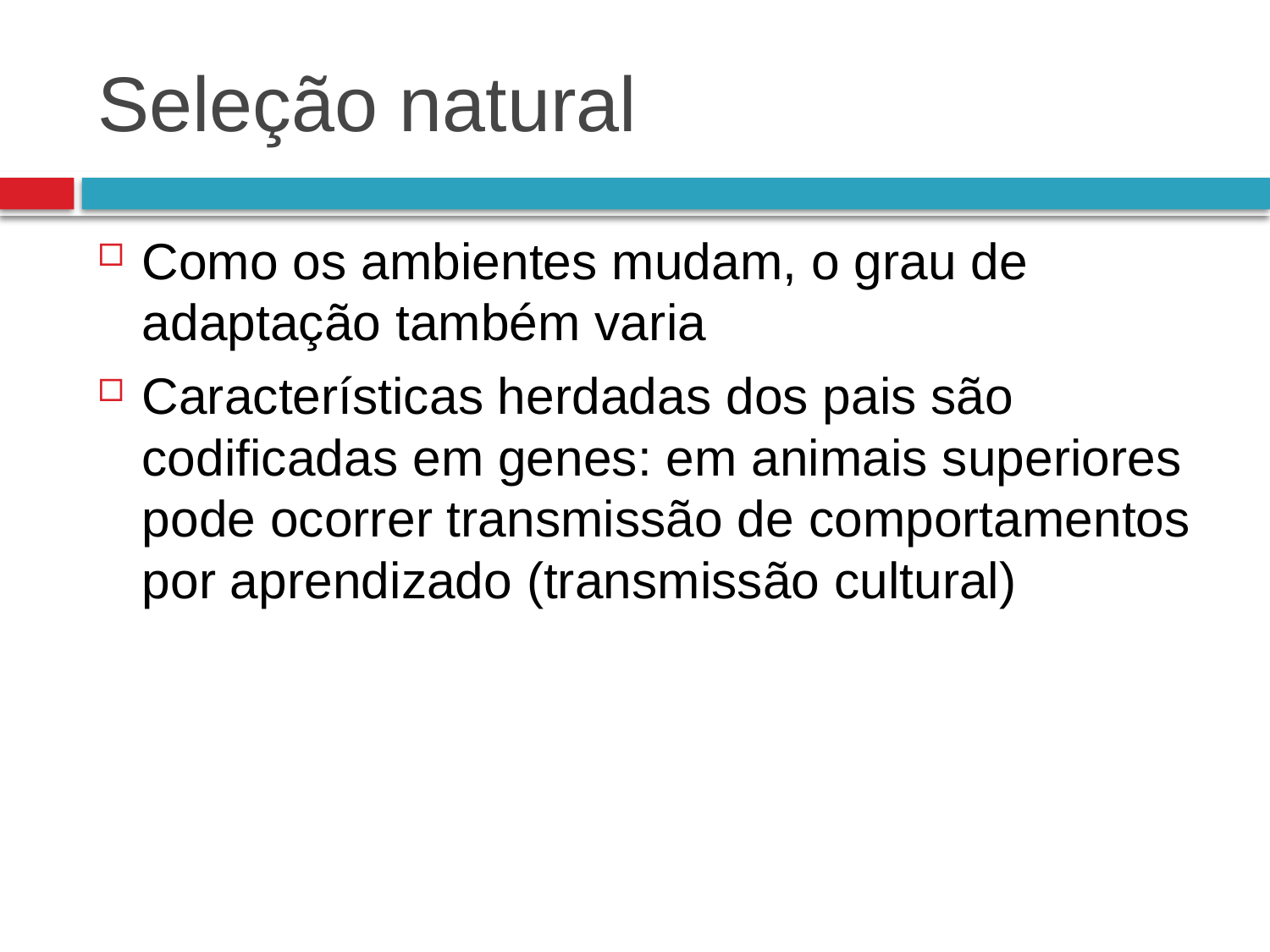

# Seleção natural
Como os ambientes mudam, o grau de adaptação também varia
Características herdadas dos pais são codificadas em genes: em animais superiores pode ocorrer transmissão de comportamentos por aprendizado (transmissão cultural)